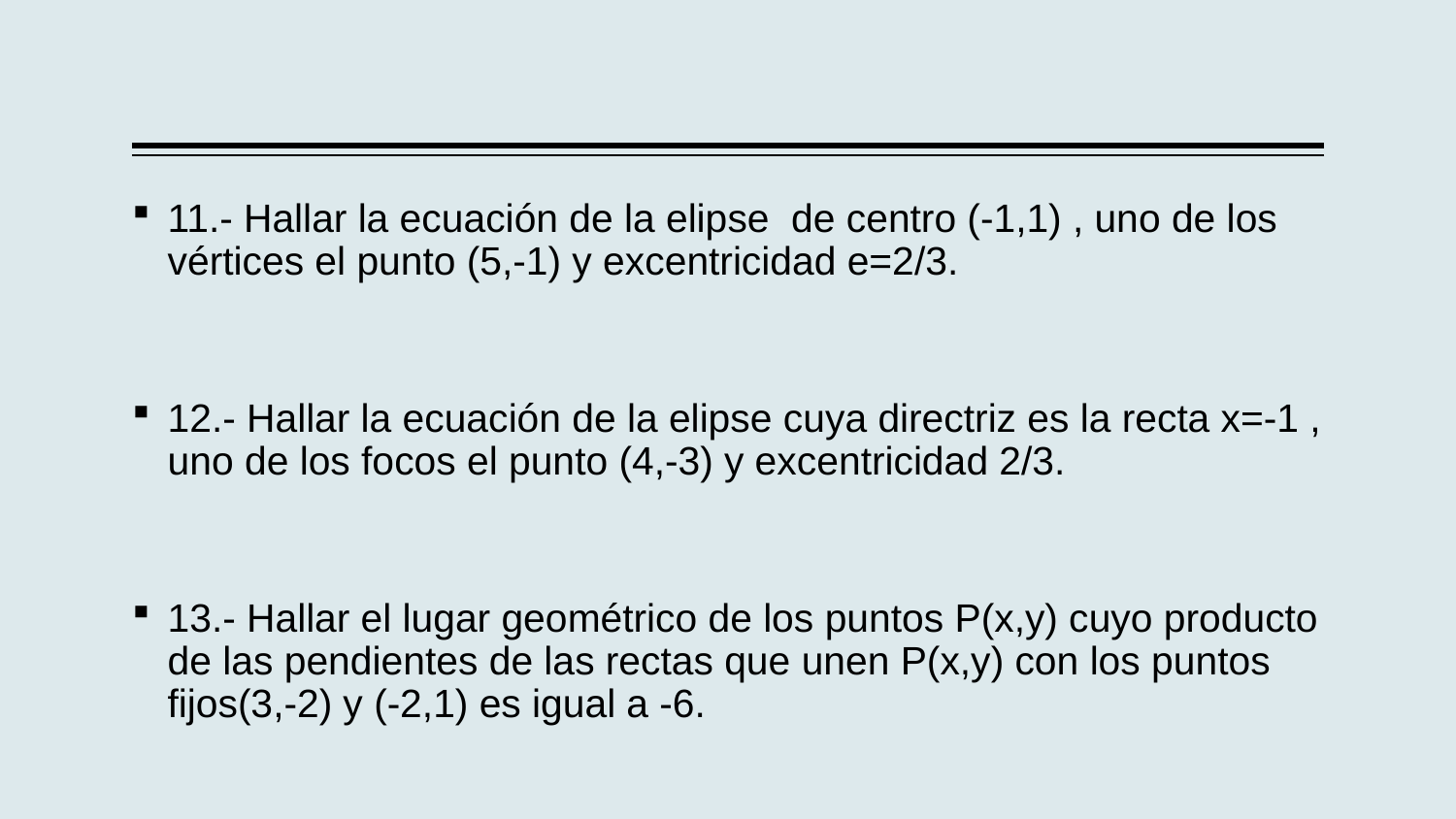

11.- Hallar la ecuación de la elipse  de centro (-1,1) , uno de los vértices el punto (5,-1) y excentricidad e=2/3.

12.- Hallar la ecuación de la elipse cuya directriz es la recta x=-1 , uno de los focos el punto (4,-3) y excentricidad 2/3.

13.- Hallar el lugar geométrico de los puntos P(x,y) cuyo producto de las pendientes de las rectas que unen P(x,y) con los puntos fijos(3,-2) y (-2,1) es igual a -6.